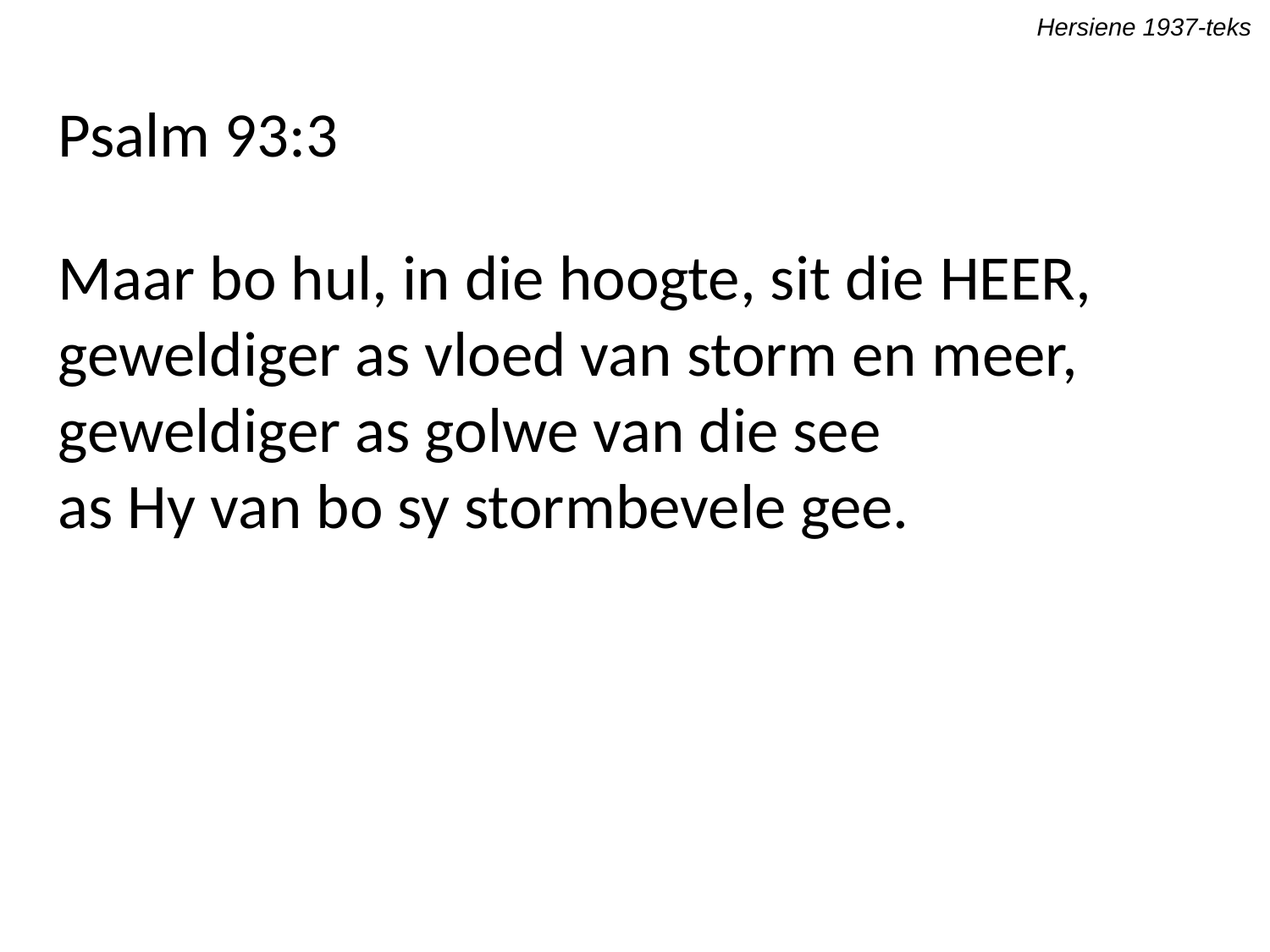

Hersiene 1937-teks
Psalm 93:3

Maar bo hul, in die hoogte, sit die Heer,
geweldiger as vloed van storm en meer,
geweldiger as golwe van die see
as Hy van bo sy stormbevele gee.